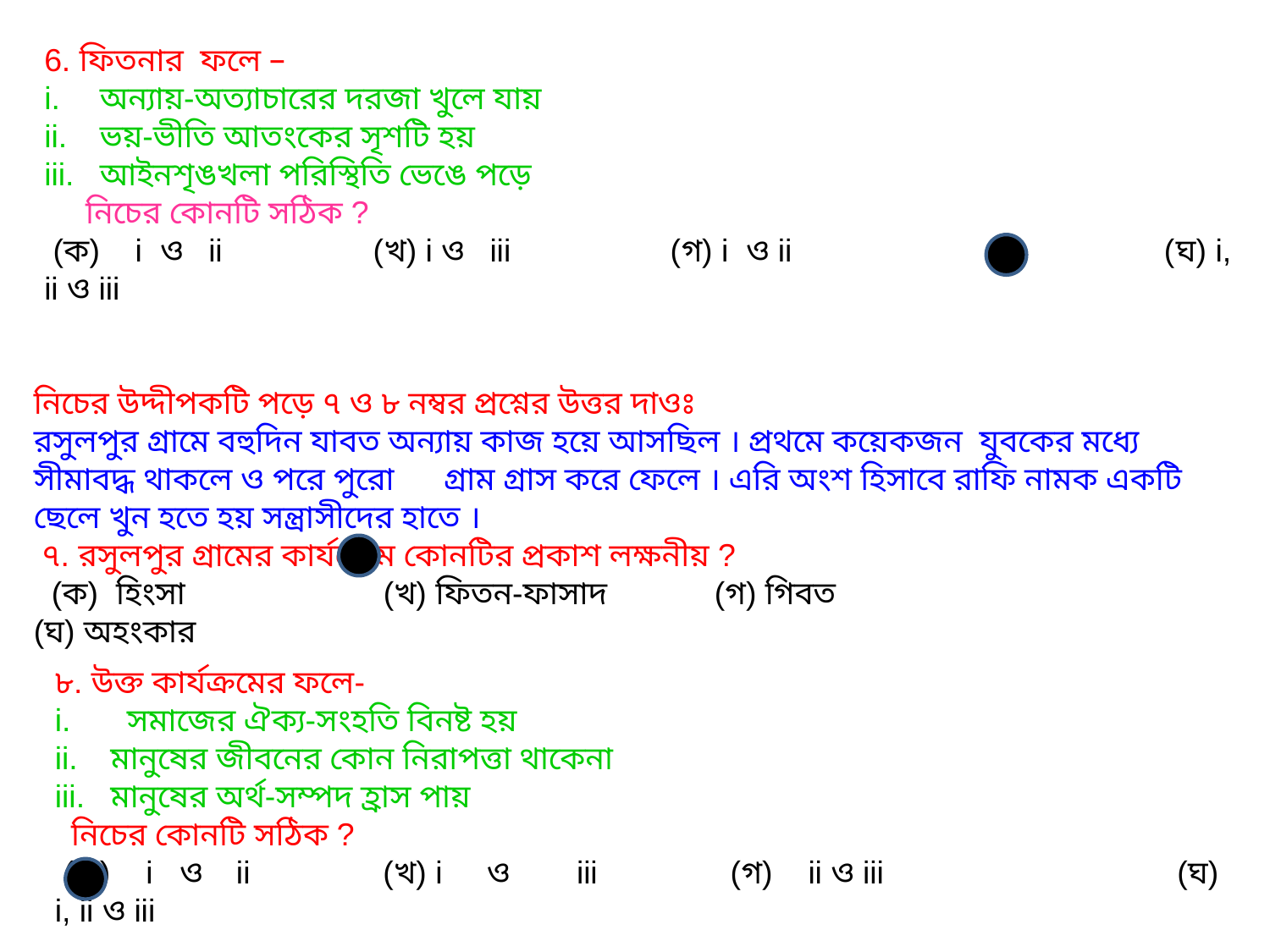

6. ফিতনার  ফলে –
অন্যায়-অত্যাচারের দরজা খুলে যায়
ভয়-ভীতি আতংকের সৃশটি হয়
আইনশৃঙখলা পরিস্থিতি ভেঙে পড়ে
     নিচের কোনটি সঠিক ?
 (ক)    i  ও   ii                 (খ) i ও   iii                  (গ) i  ও ii                                          (ঘ) i, ii ও iii

নিচের উদ্দীপকটি পড়ে ৭ ও ৮ নম্বর প্রশ্নের উত্তর দাওঃ
রসুলপুর গ্রামে বহুদিন যাবত অন্যায় কাজ হয়ে আসছিল । প্রথমে কয়েকজন  যুবকের মধ্যে সীমাবদ্ধ থাকলে ও পরে পুরো      গ্রাম গ্রাস করে ফেলে । এরি অংশ হিসাবে রাফি নামক একটি ছেলে খুন হতে হয় সন্ত্রাসীদের হাতে ।
 ৭. রসুলপুর গ্রামের কার্যক্রমে কোনটির প্রকাশ লক্ষনীয় ?
  (ক)  হিংসা                        (খ) ফিতন-ফাসাদ             (গ) গিবত                                              (ঘ) অহংকার

৮. উক্ত কার্যক্রমের ফলে-
  সমাজের ঐক্য-সংহতি বিনষ্ট হয়
মানুষের জীবনের কোন নিরাপত্তা থাকেনা
মানুষের অর্থ-সম্পদ হ্রাস পায়
  নিচের কোনটি সঠিক ?
 (ক)    i   ও    ii               (খ) i     ও        iii               (গ)    ii ও iii                                 (ঘ) i, ii ও iii